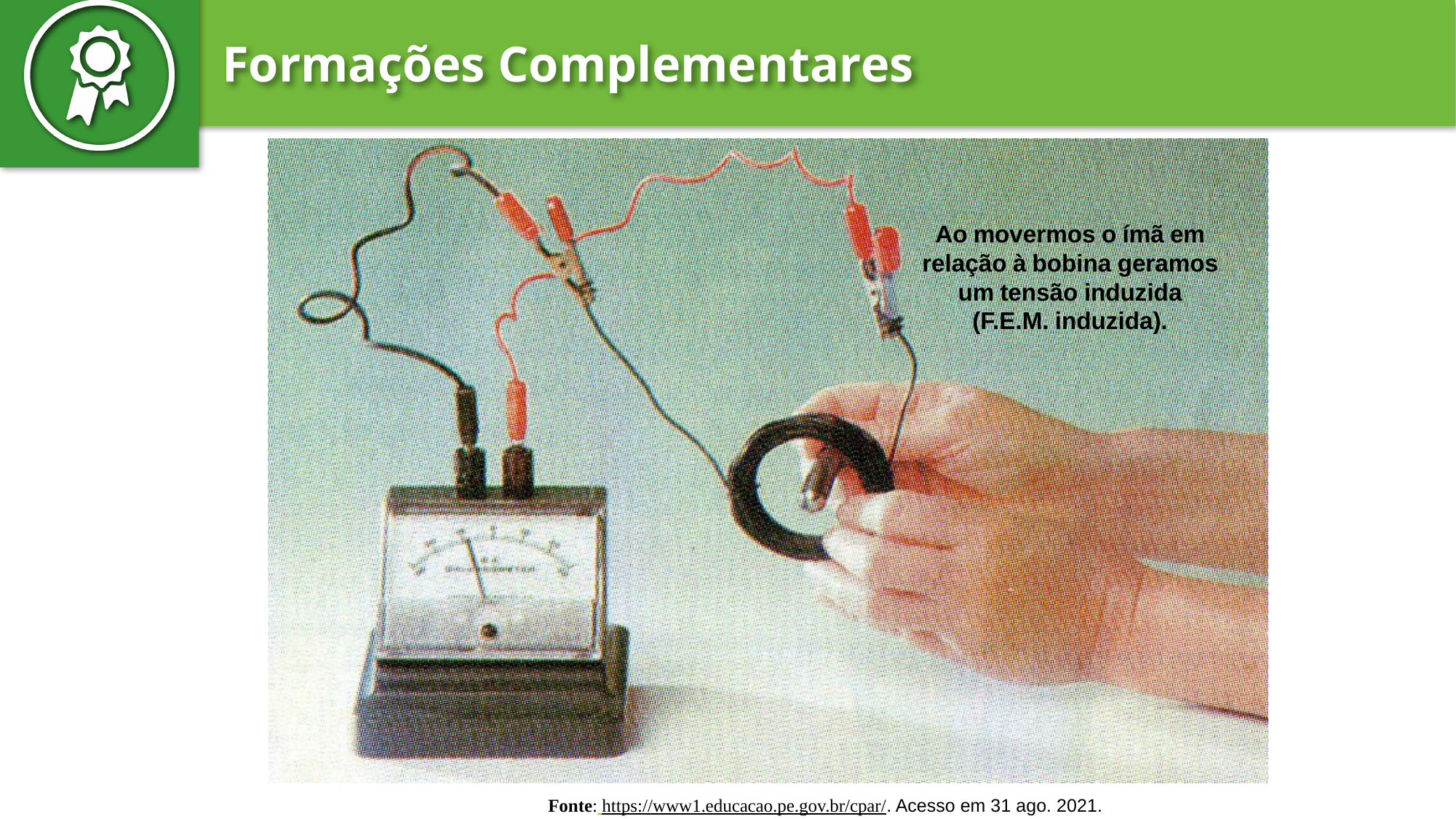

Ao movermos o ímã em relação à bobina geramos um tensão induzida (F.E.M. induzida).
Fonte: https://www1.educacao.pe.gov.br/cpar/. Acesso em 31 ago. 2021.